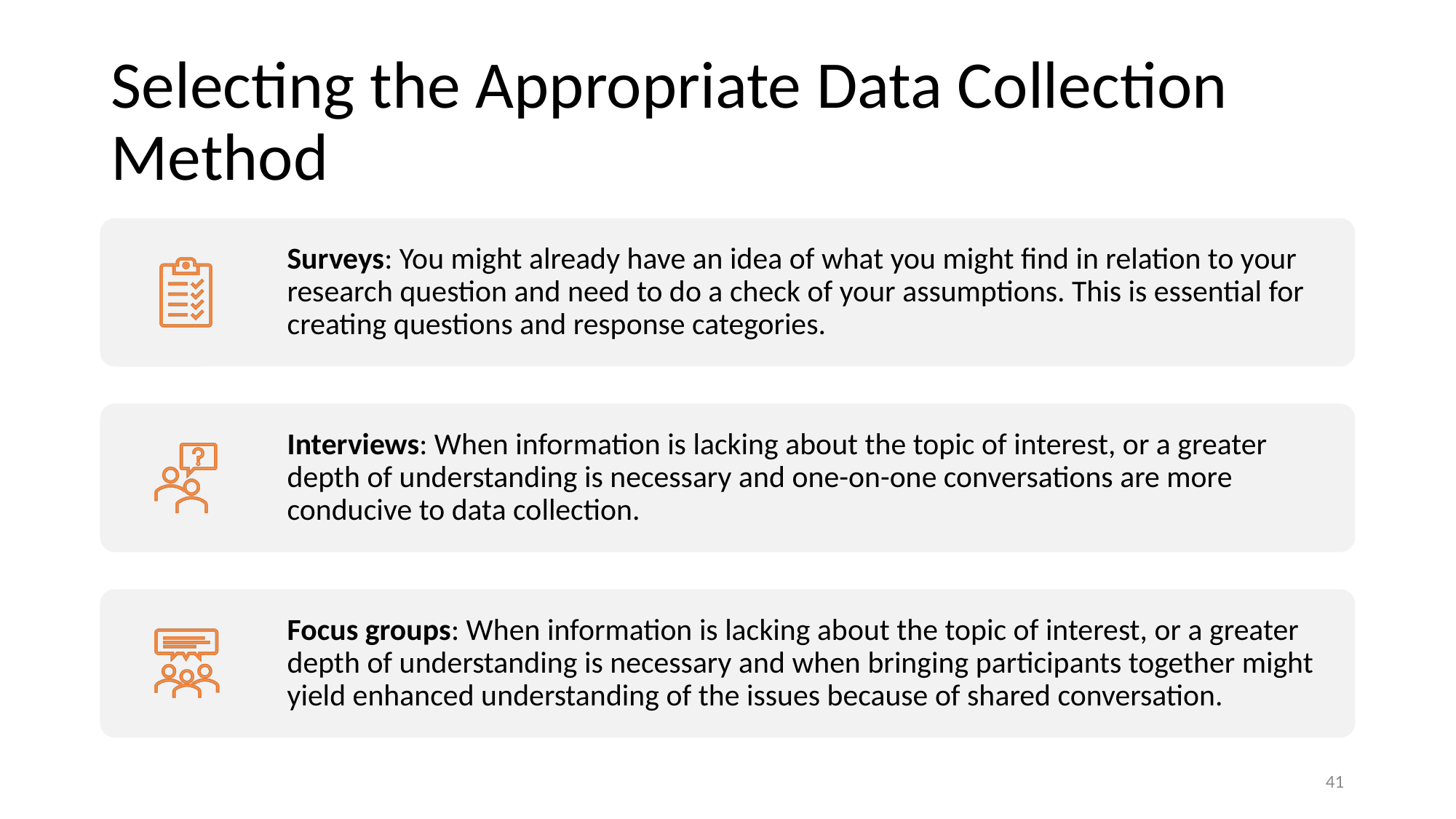

# Selecting the Appropriate Data Collection Method
Surveys: You might already have an idea of what you might find in relation to your research question and need to do a check of your assumptions. This is essential for creating questions and response categories.
Interviews: When information is lacking about the topic of interest, or a greater depth of understanding is necessary and one-on-one conversations are more conducive to data collection.
Focus groups: When information is lacking about the topic of interest, or a greater depth of understanding is necessary and when bringing participants together might yield enhanced understanding of the issues because of shared conversation.
41